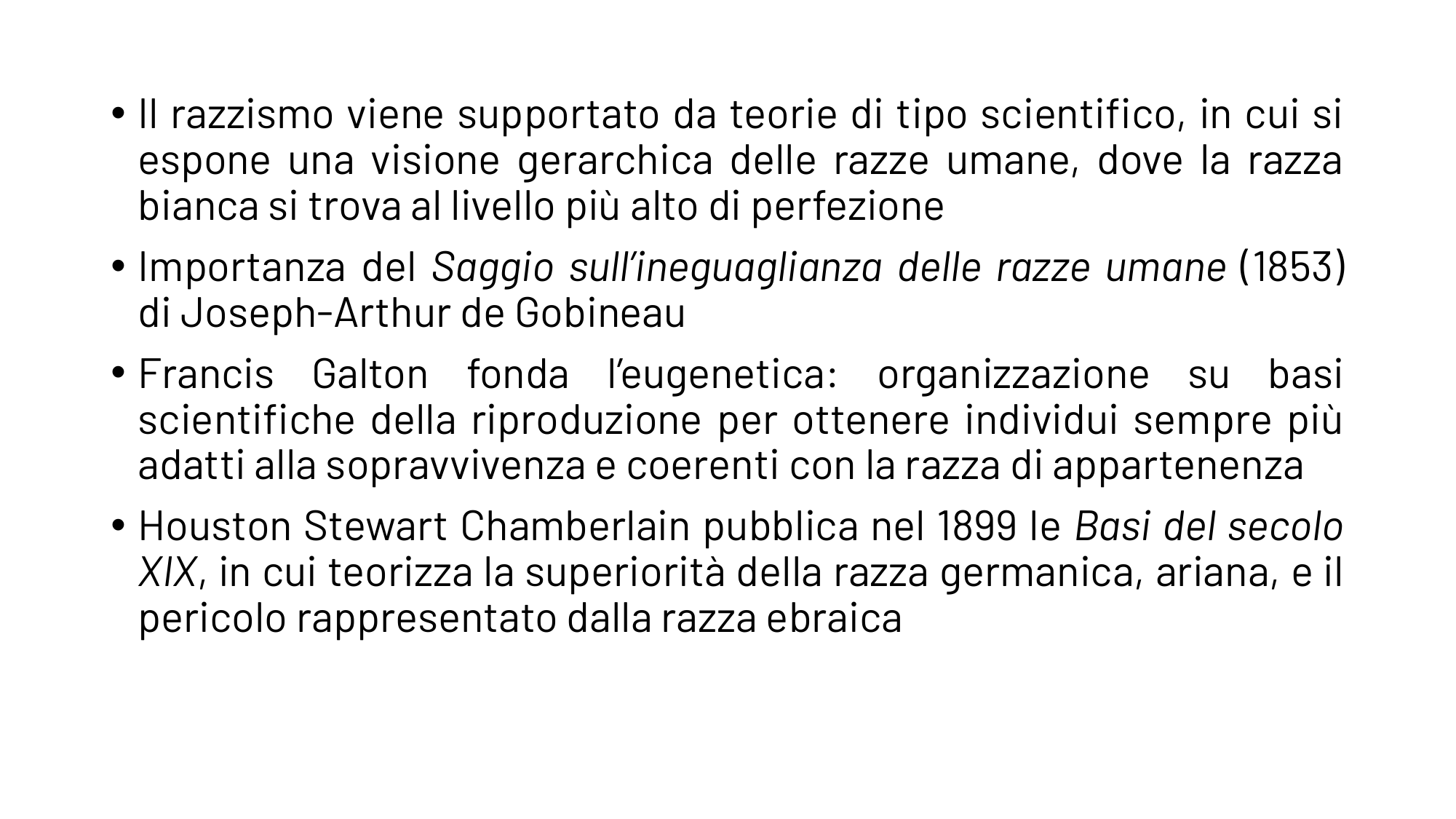

Il razzismo viene supportato da teorie di tipo scientifico, in cui si espone una visione gerarchica delle razze umane, dove la razza bianca si trova al livello più alto di perfezione
Importanza del Saggio sull’ineguaglianza delle razze umane (1853) di Joseph-Arthur de Gobineau
Francis Galton fonda l’eugenetica: organizzazione su basi scientifiche della riproduzione per ottenere individui sempre più adatti alla sopravvivenza e coerenti con la razza di appartenenza
Houston Stewart Chamberlain pubblica nel 1899 le Basi del secolo XIX, in cui teorizza la superiorità della razza germanica, ariana, e il pericolo rappresentato dalla razza ebraica